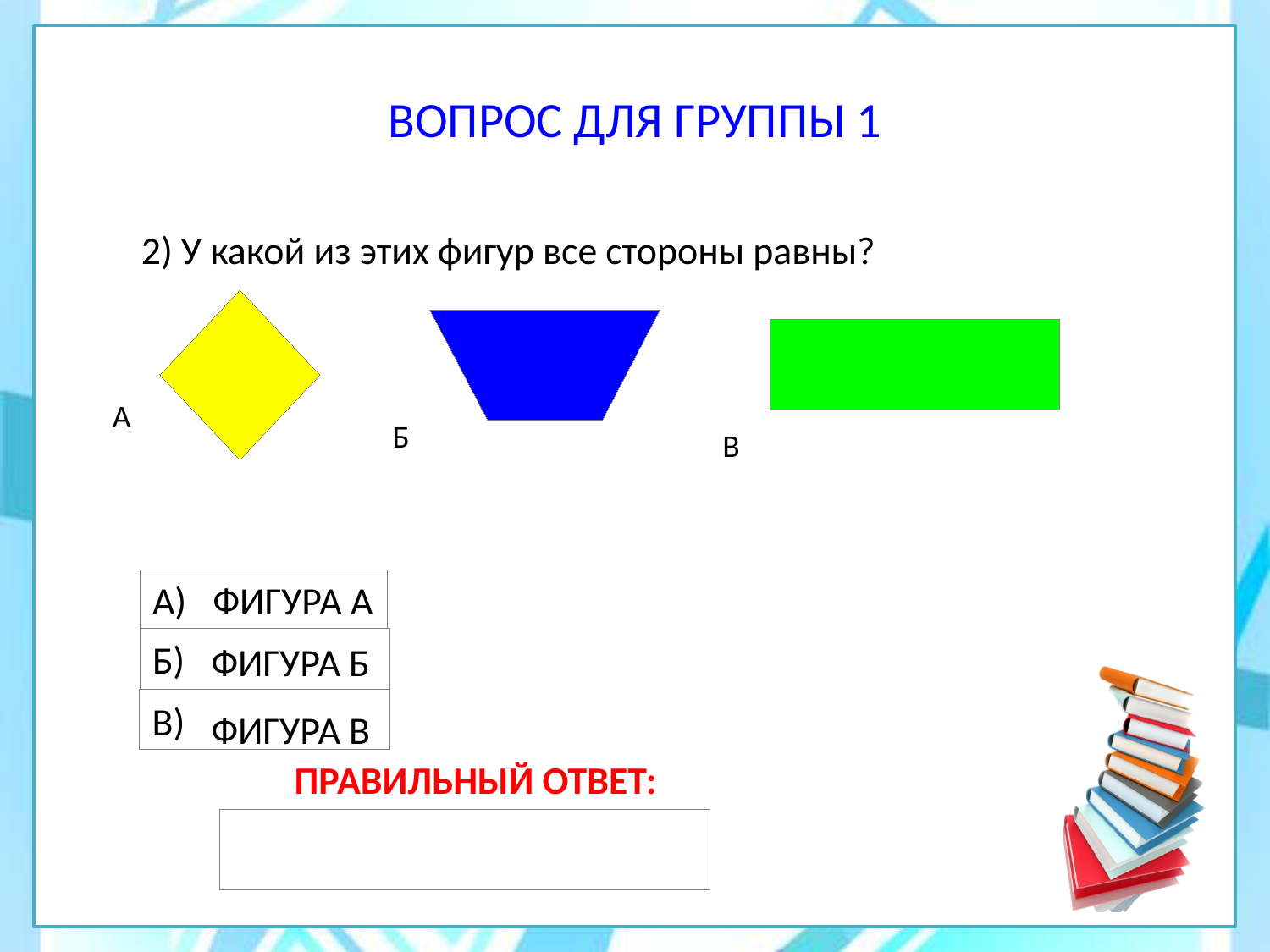

ВОПРОС ДЛЯ ГРУППЫ 1
2) У какой из этих фигур все стороны равны?

А
Б
В
А)

ФИГУРА А

Б)
ФИГУРА Б

В)
ФИГУРА В
ПРАВИЛЬНЫЙ ОТВЕТ: